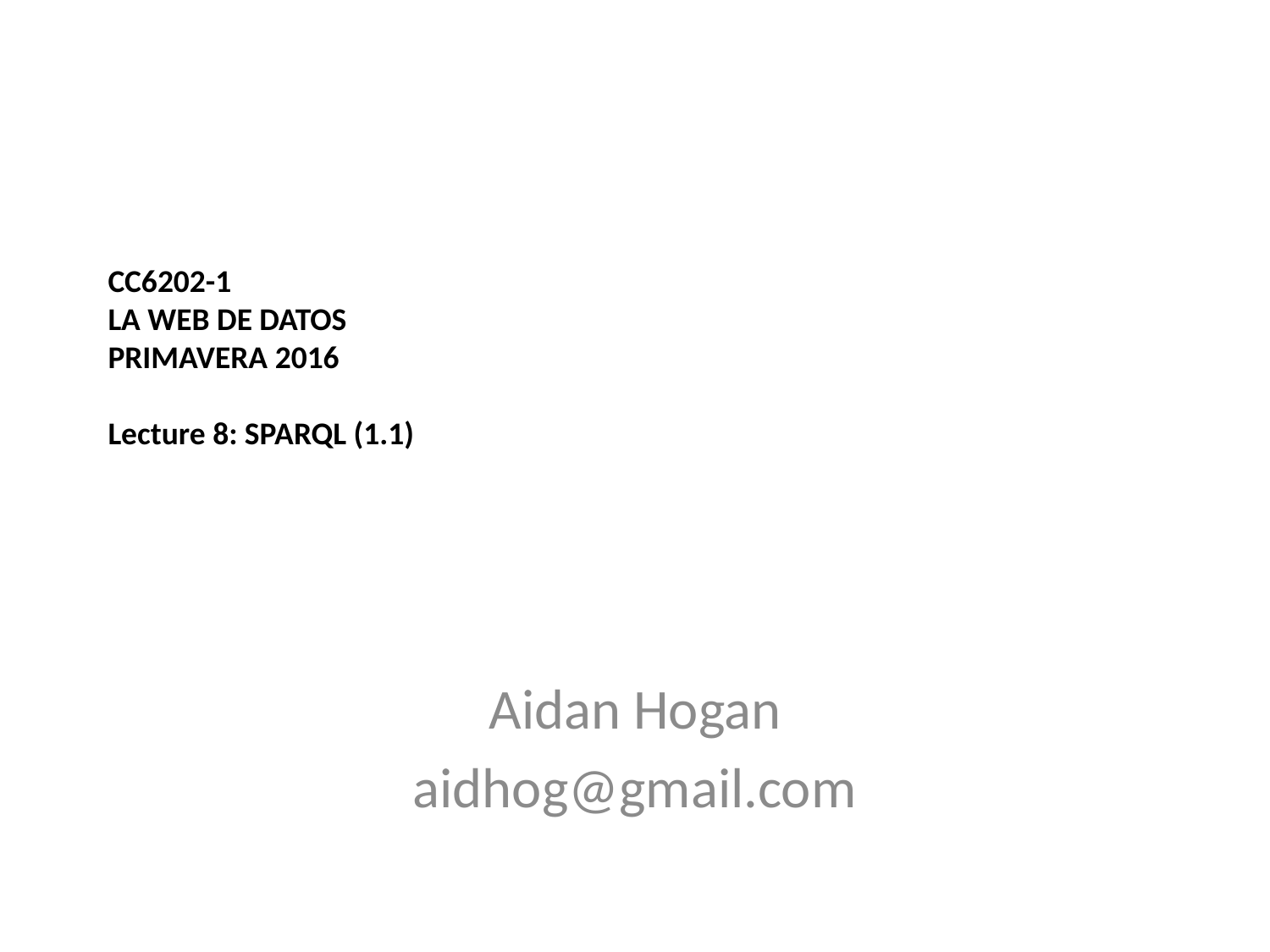

# CC6202-1 La Web de Datos Primavera 2016 Lecture 8: SPARQL (1.1)
Aidan Hogan
aidhog@gmail.com